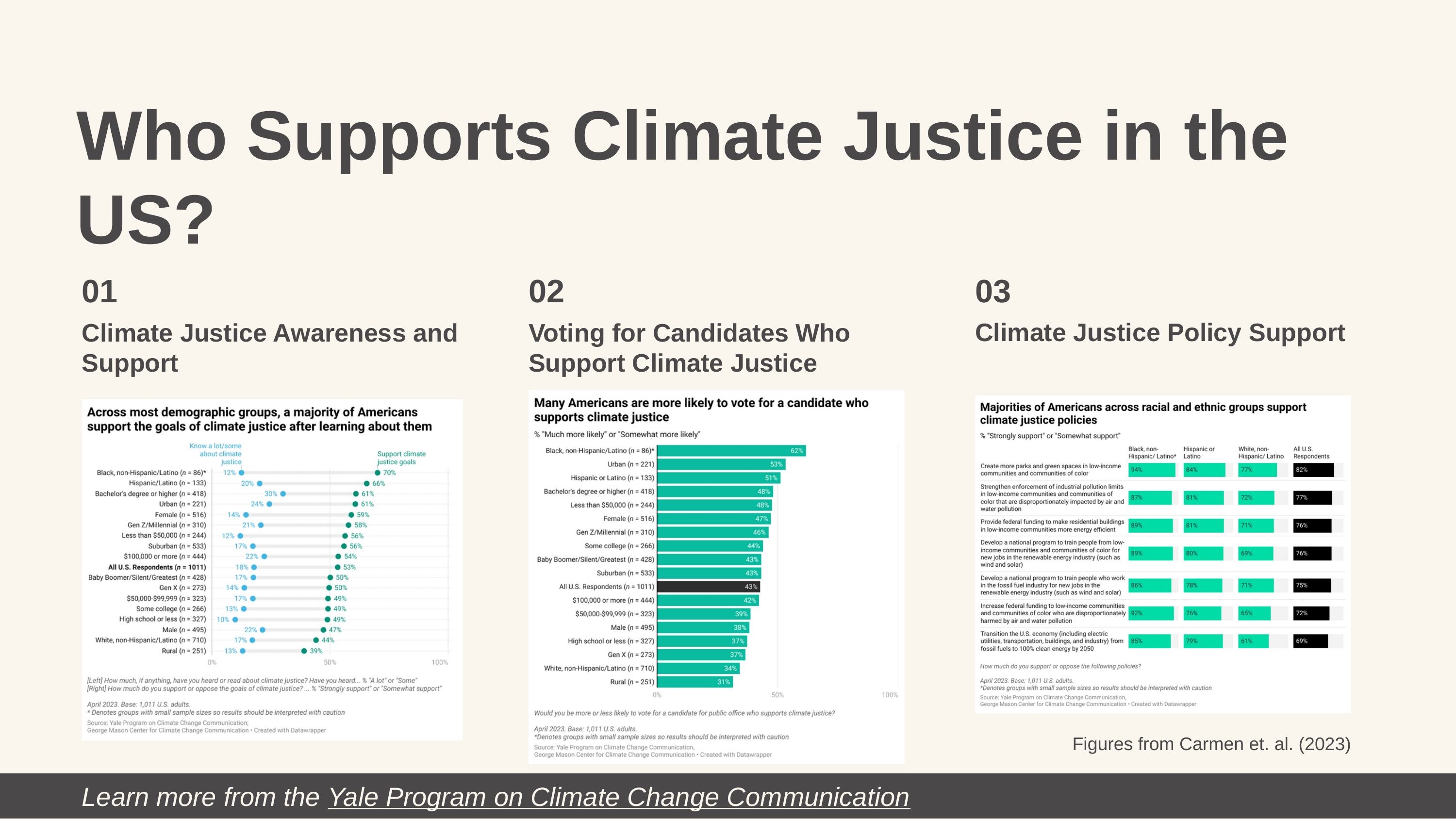

Who Supports Climate Justice in the US?
03
01
02
Climate Justice Policy Support
Climate Justice Awareness and Support
Voting for Candidates Who Support Climate Justice

Figures from Carmen et. al. (2023)

Learn more from the Yale Program on Climate Change Communication